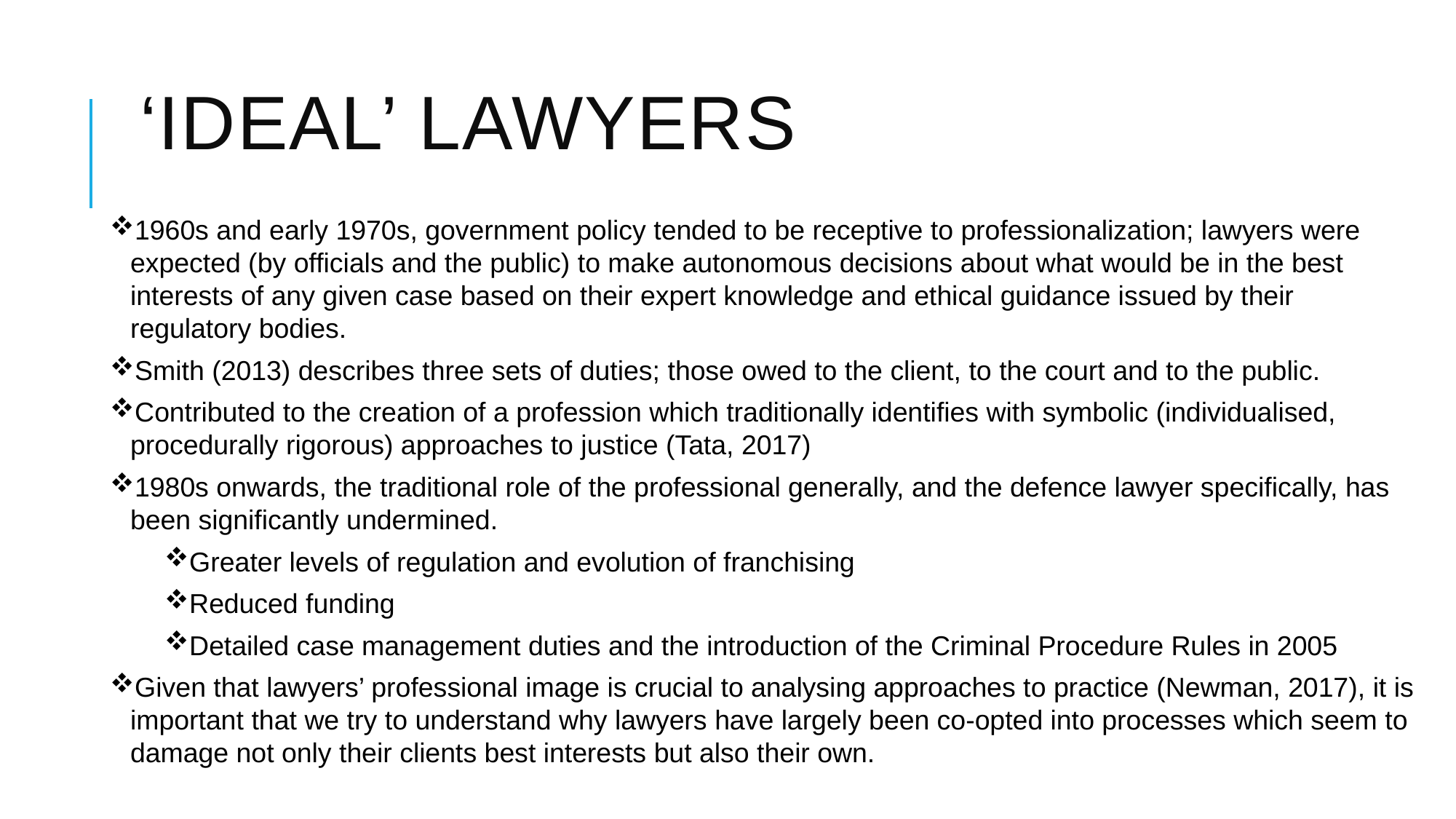

# ‘Ideal’ Lawyers
1960s and early 1970s, government policy tended to be receptive to professionalization; lawyers were expected (by officials and the public) to make autonomous decisions about what would be in the best interests of any given case based on their expert knowledge and ethical guidance issued by their regulatory bodies.
Smith (2013) describes three sets of duties; those owed to the client, to the court and to the public.
Contributed to the creation of a profession which traditionally identifies with symbolic (individualised, procedurally rigorous) approaches to justice (Tata, 2017)
1980s onwards, the traditional role of the professional generally, and the defence lawyer specifically, has been significantly undermined.
Greater levels of regulation and evolution of franchising
Reduced funding
Detailed case management duties and the introduction of the Criminal Procedure Rules in 2005
Given that lawyers’ professional image is crucial to analysing approaches to practice (Newman, 2017), it is important that we try to understand why lawyers have largely been co-opted into processes which seem to damage not only their clients best interests but also their own.